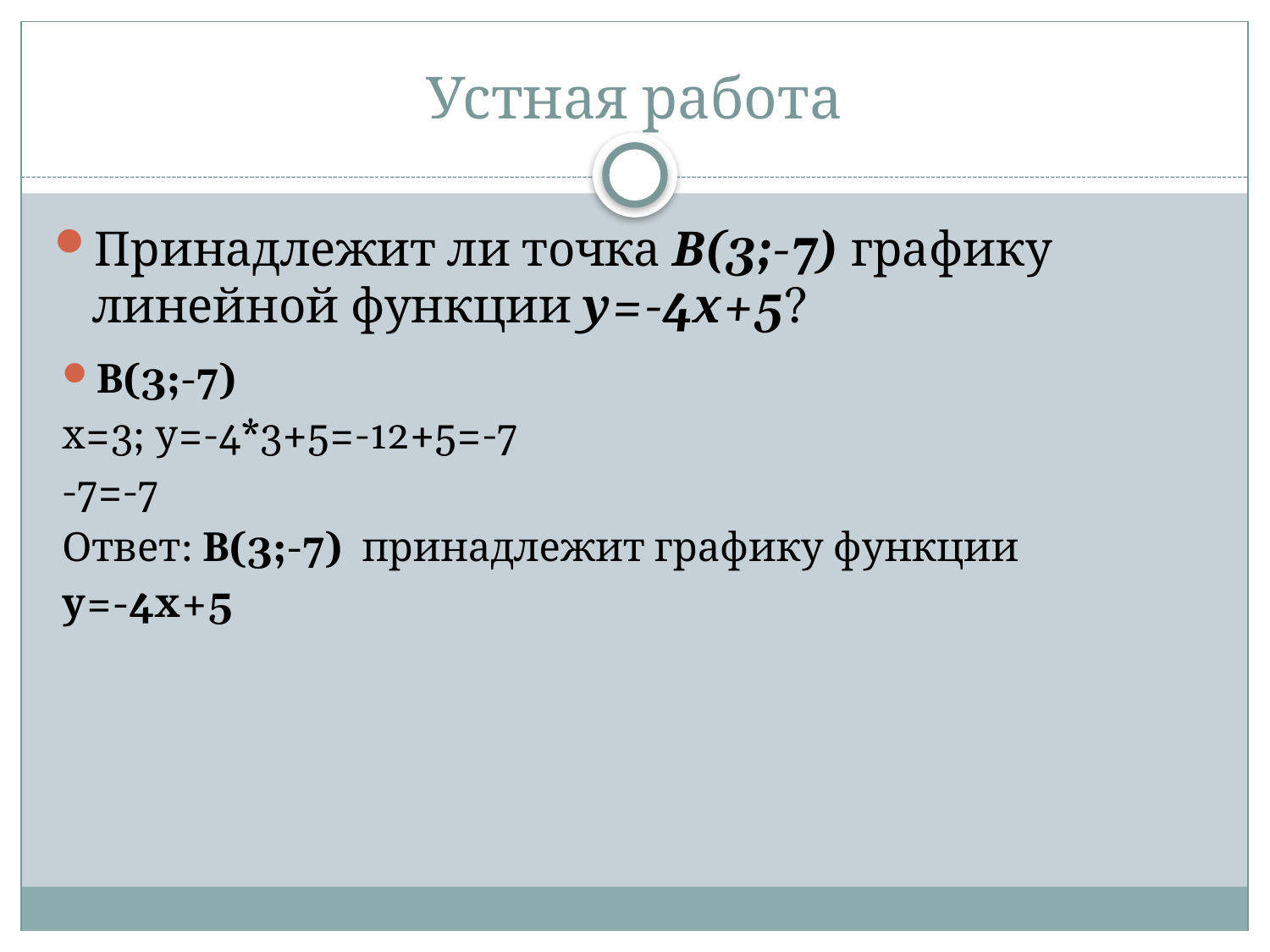

# Устная работа
Принадлежит ли точка В(3;-7) графику линейной функции у=-4х+5?

В(3;-7)
х=3; у=-4*3+5=-12+5=-7
-7=-7
Ответ: В(3;-7)  принадлежит графику функции
у=-4х+5